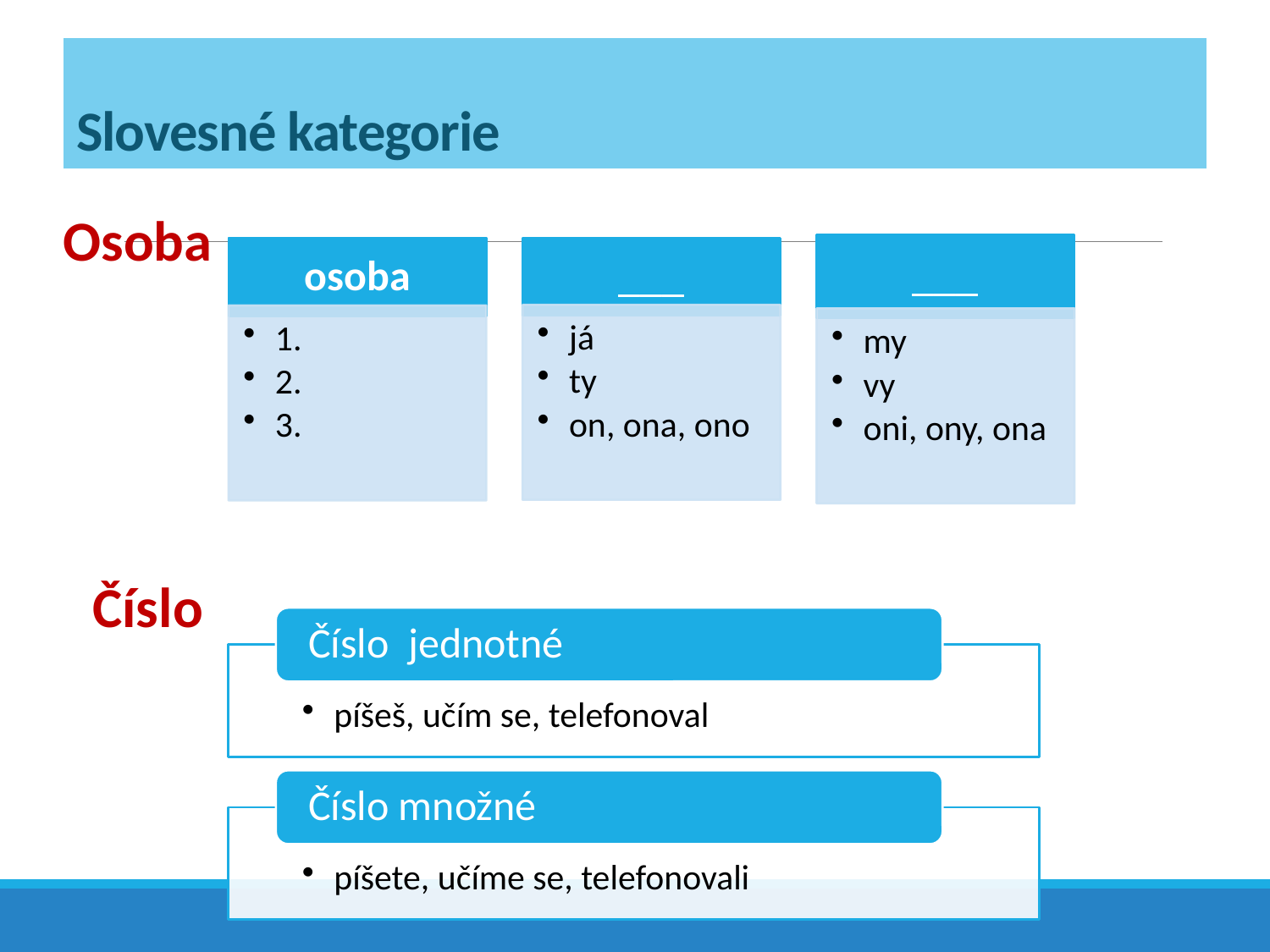

# Slovesné kategorie
osoba
1.
2.
3.
___
já
ty
on, ona, ono
___
my
vy
oni, ony, ona
Osoba
Číslo
píšeš, učím se, telefonoval
Číslo  jednotné
píšete, učíme se, telefonovali
Číslo množné